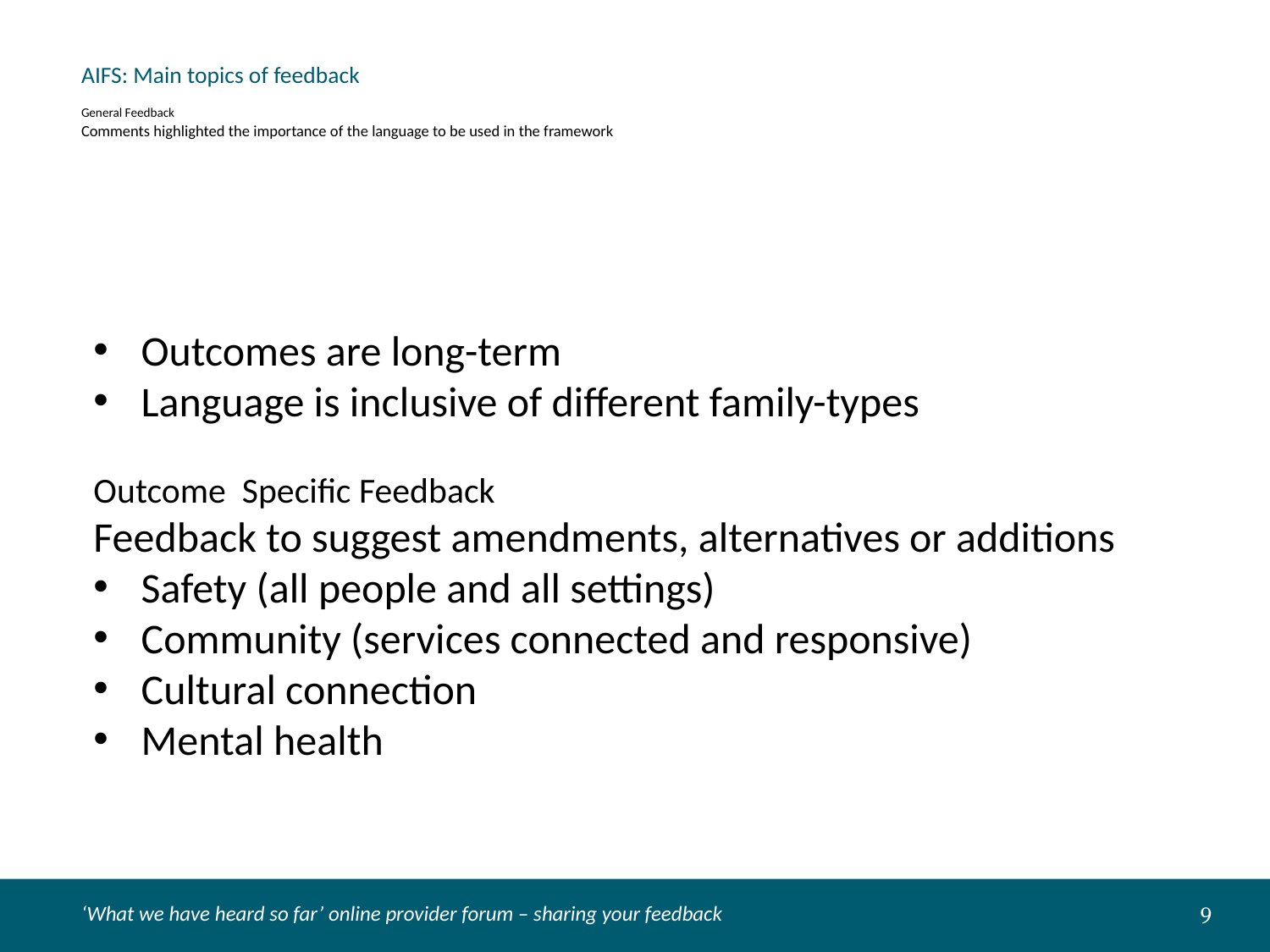

# AIFS: Main topics of feedback General Feedback Comments highlighted the importance of the language to be used in the framework

Outcomes are long-term
Language is inclusive of different family-types

Outcome  Specific Feedback
Feedback to suggest amendments, alternatives or additions
Safety (all people and all settings)
Community (services connected and responsive)
Cultural connection
Mental health

‘What we have heard so far’ online provider forum – sharing your feedback
9